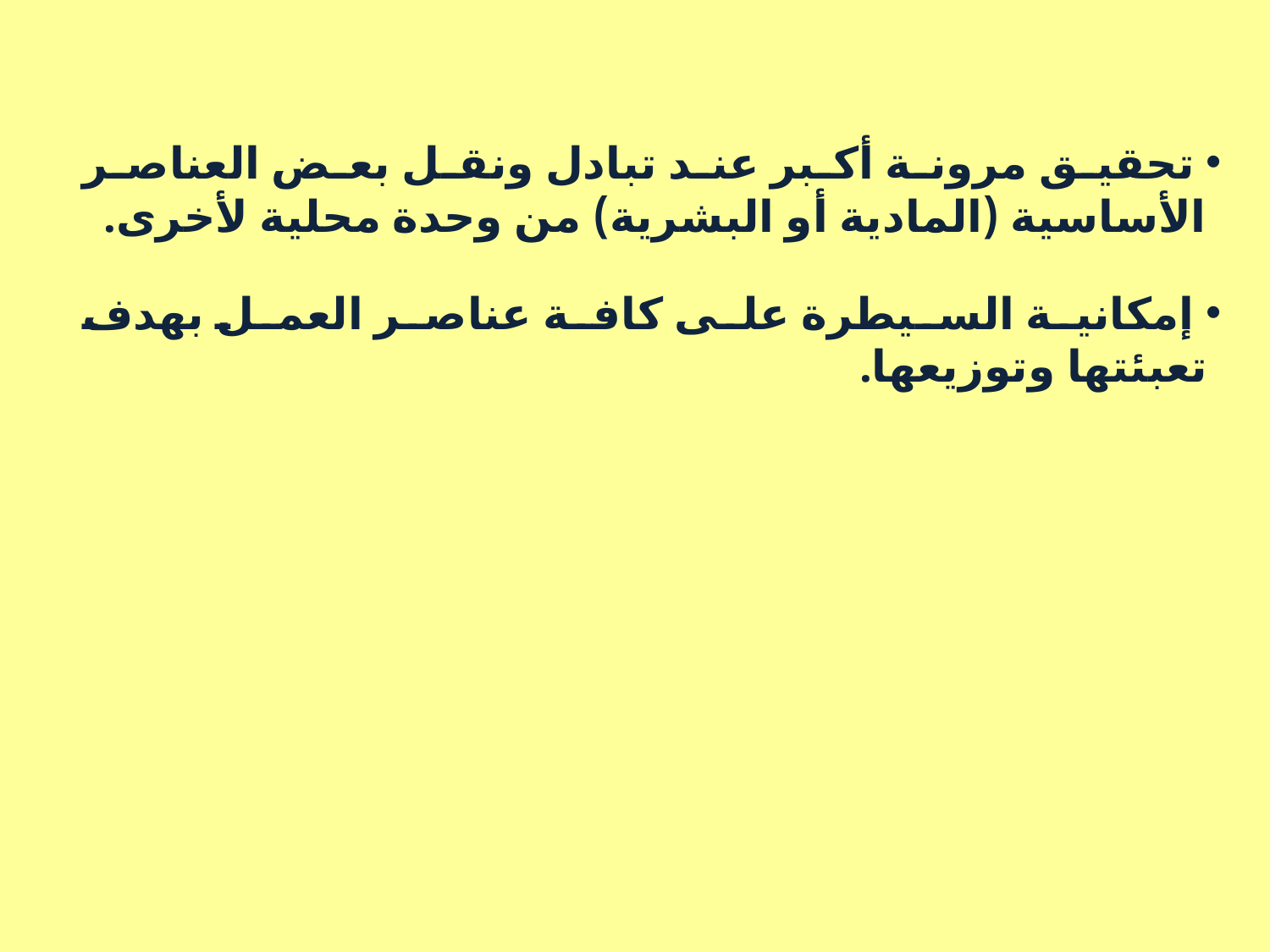

تحقيق مرونة أكبر عند تبادل ونقل بعض العناصر الأساسية (المادية أو البشرية) من وحدة محلية لأخرى.

 إمكانية السيطرة على كافة عناصر العمل بهدف تعبئتها وتوزيعها.